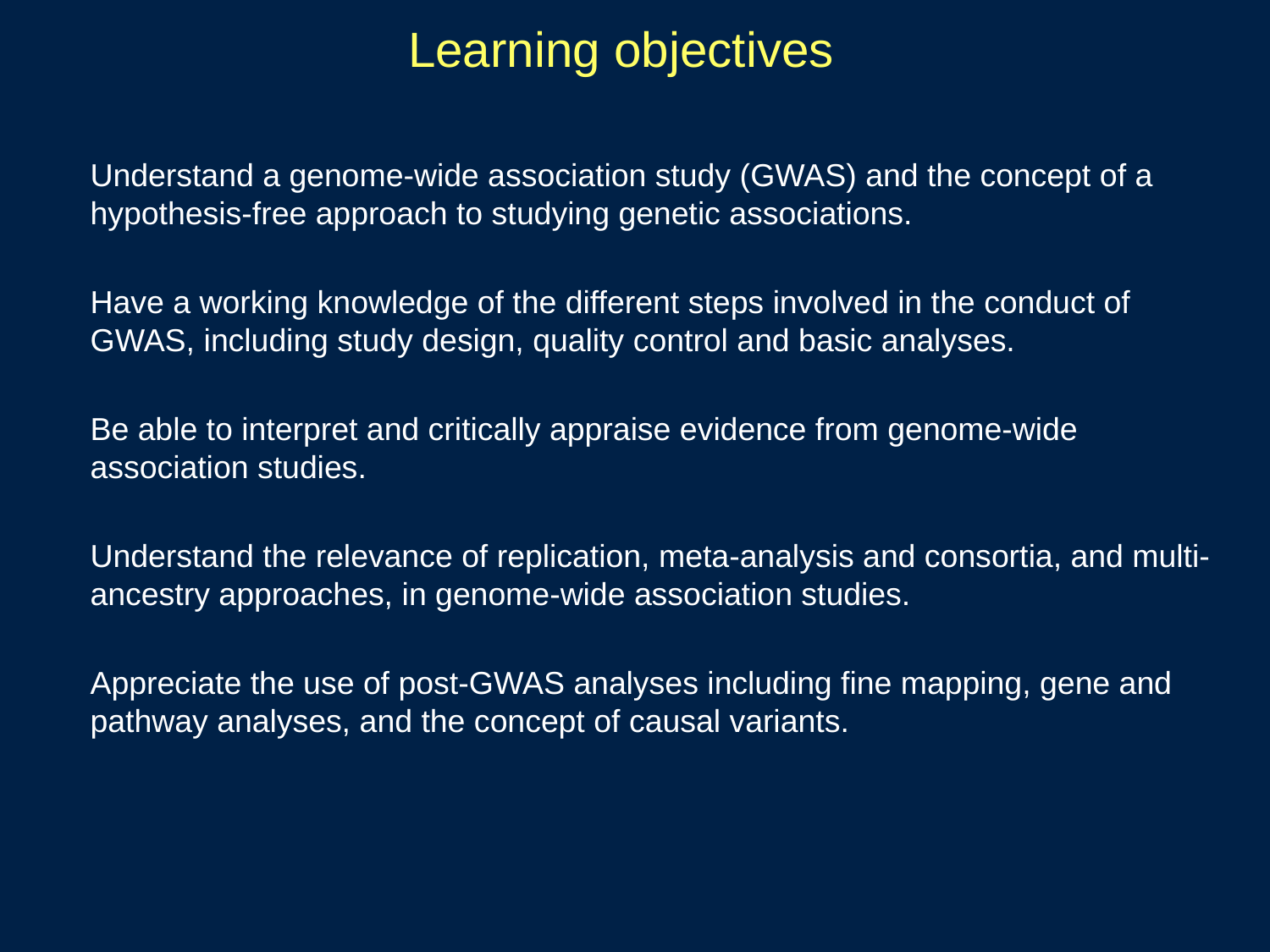

# Learning objectives
Understand a genome-wide association study (GWAS) and the concept of a hypothesis-free approach to studying genetic associations.

Have a working knowledge of the different steps involved in the conduct of GWAS, including study design, quality control and basic analyses.

Be able to interpret and critically appraise evidence from genome-wide association studies.

Understand the relevance of replication, meta-analysis and consortia, and multi-ancestry approaches, in genome-wide association studies.

Appreciate the use of post-GWAS analyses including fine mapping, gene and pathway analyses, and the concept of causal variants.